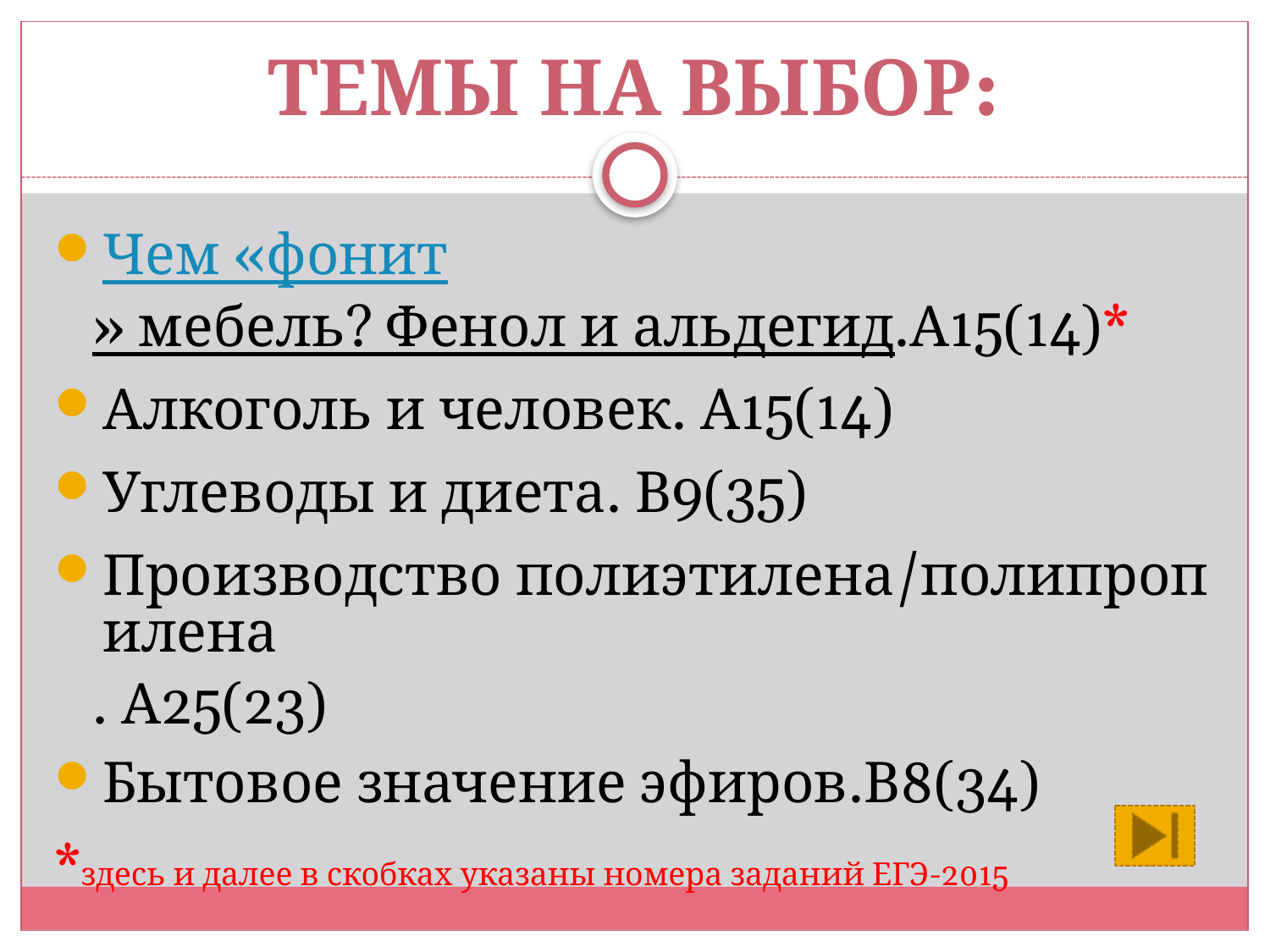

# ТЕМЫ НА ВЫБОР:
Чем «фонит» мебель? Фенол и альдегид.А15(14)*
Алкоголь и человек. А15(14)
Углеводы и диета. В9(35)
Производство полиэтилена/полипропилена. А25(23)
Бытовое значение эфиров.В8(34)
*здесь и далее в скобках указаны номера заданий ЕГЭ-2015